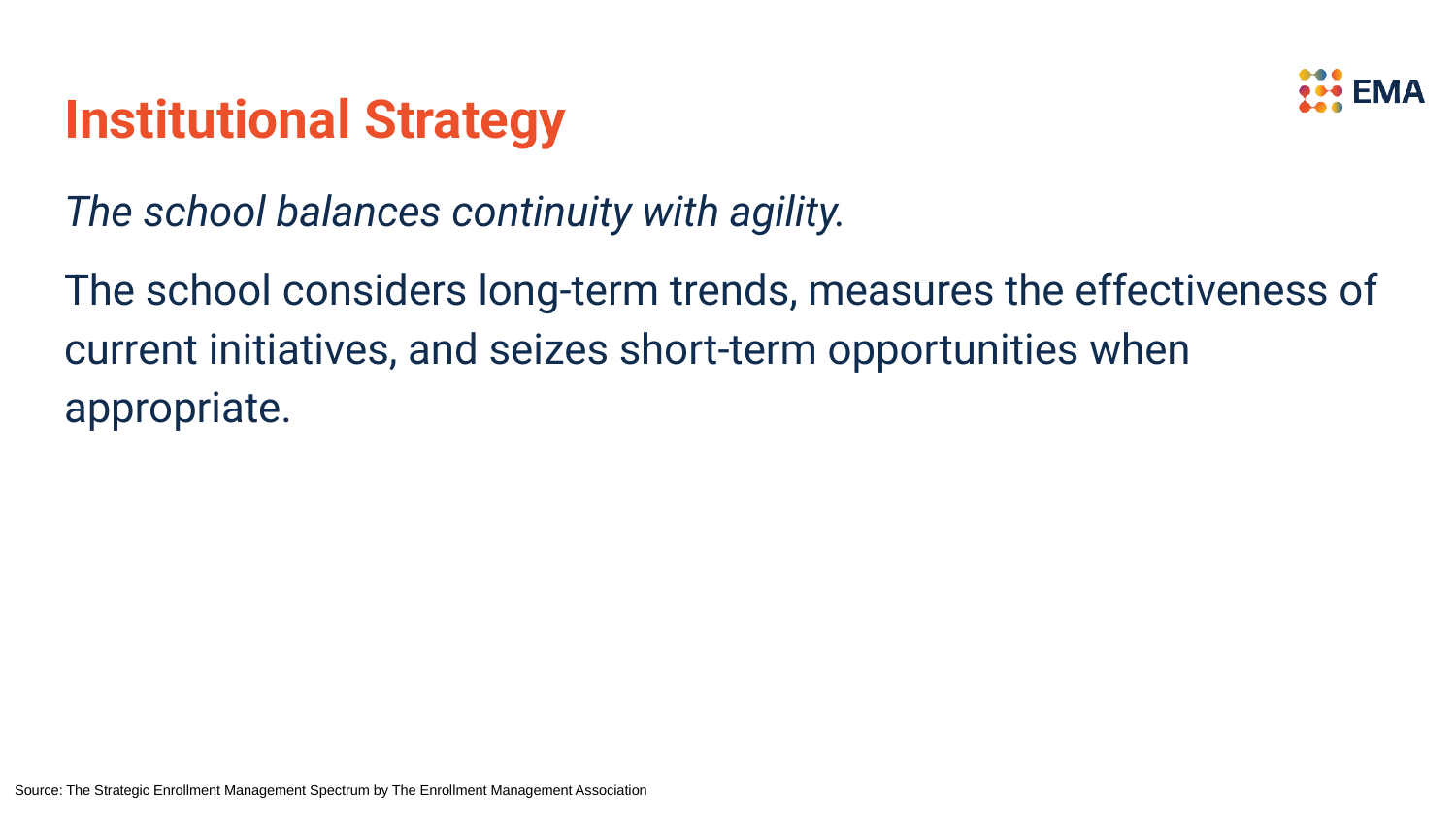

# Institutional Strategy
The school balances continuity with agility.
The school considers long-term trends, measures the effectiveness of current initiatives, and seizes short-term opportunities when appropriate.
Source: The Strategic Enrollment Management Spectrum by The Enrollment Management Association